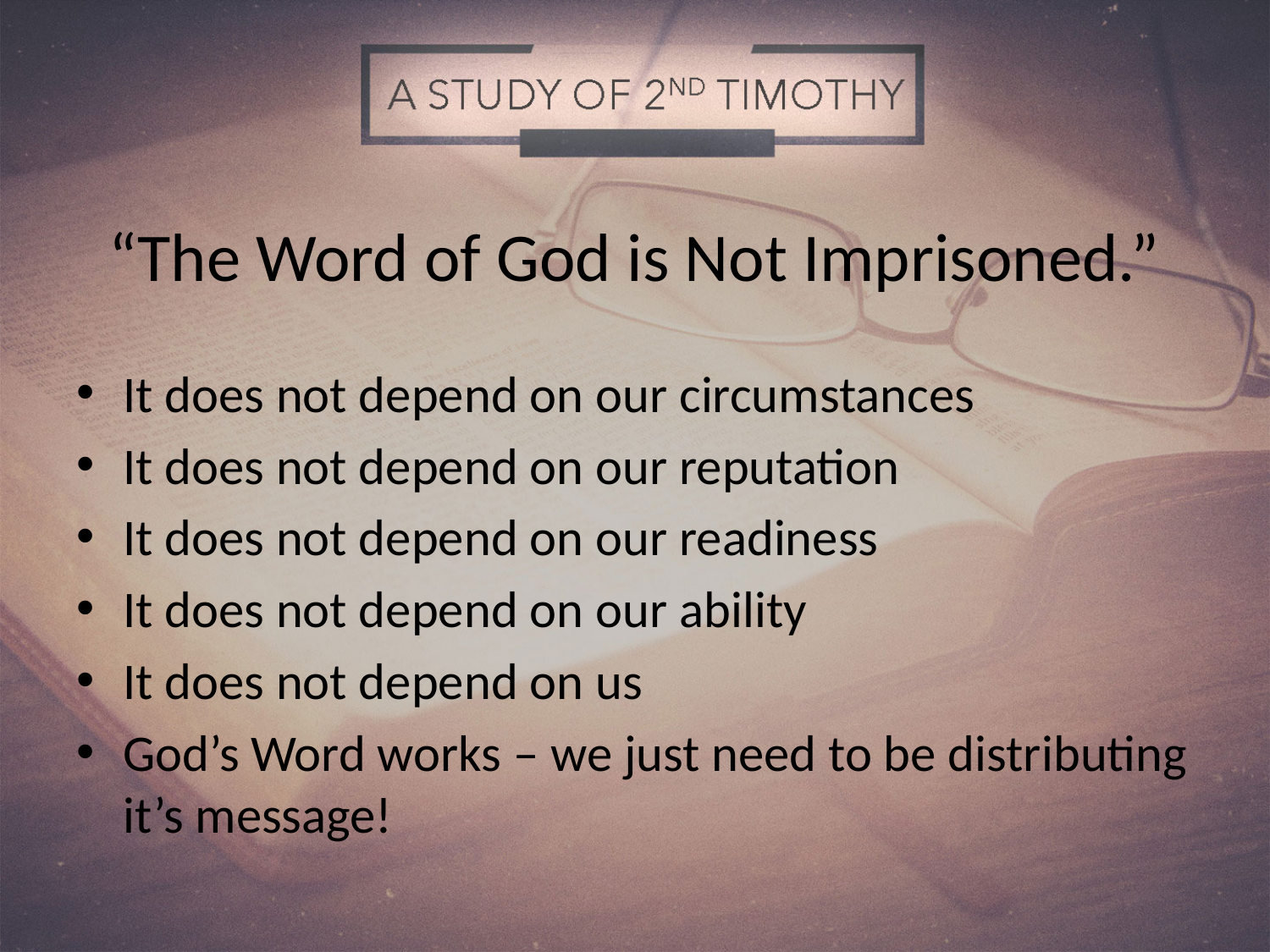

# “The Word of God is Not Imprisoned.”
It does not depend on our circumstances
It does not depend on our reputation
It does not depend on our readiness
It does not depend on our ability
It does not depend on us
God’s Word works – we just need to be distributing it’s message!